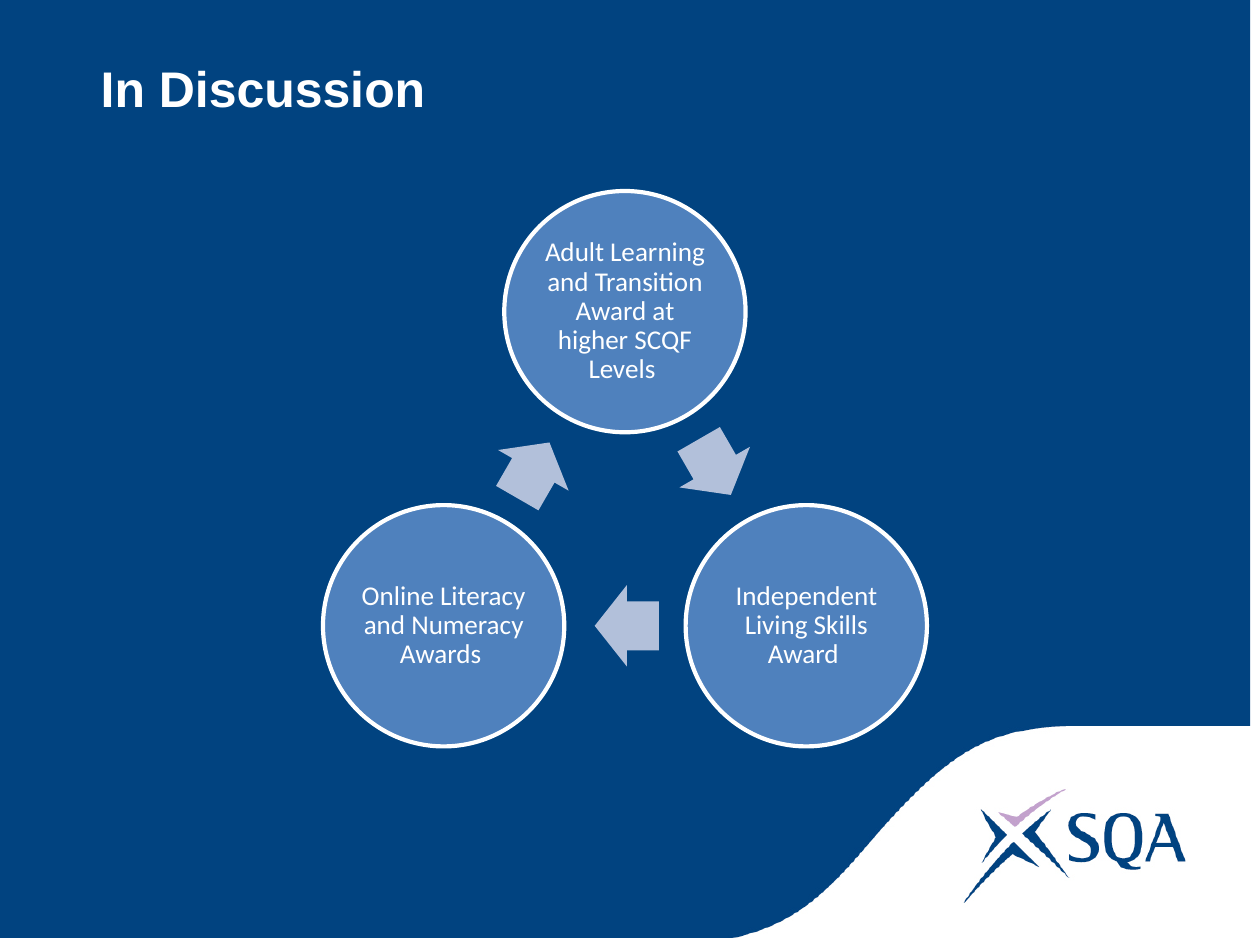

# In Discussion

Adult Learning and Transition Award at higher SCQF Levels

Independent Living Skills Award

Online Literacy and Numeracy Awards